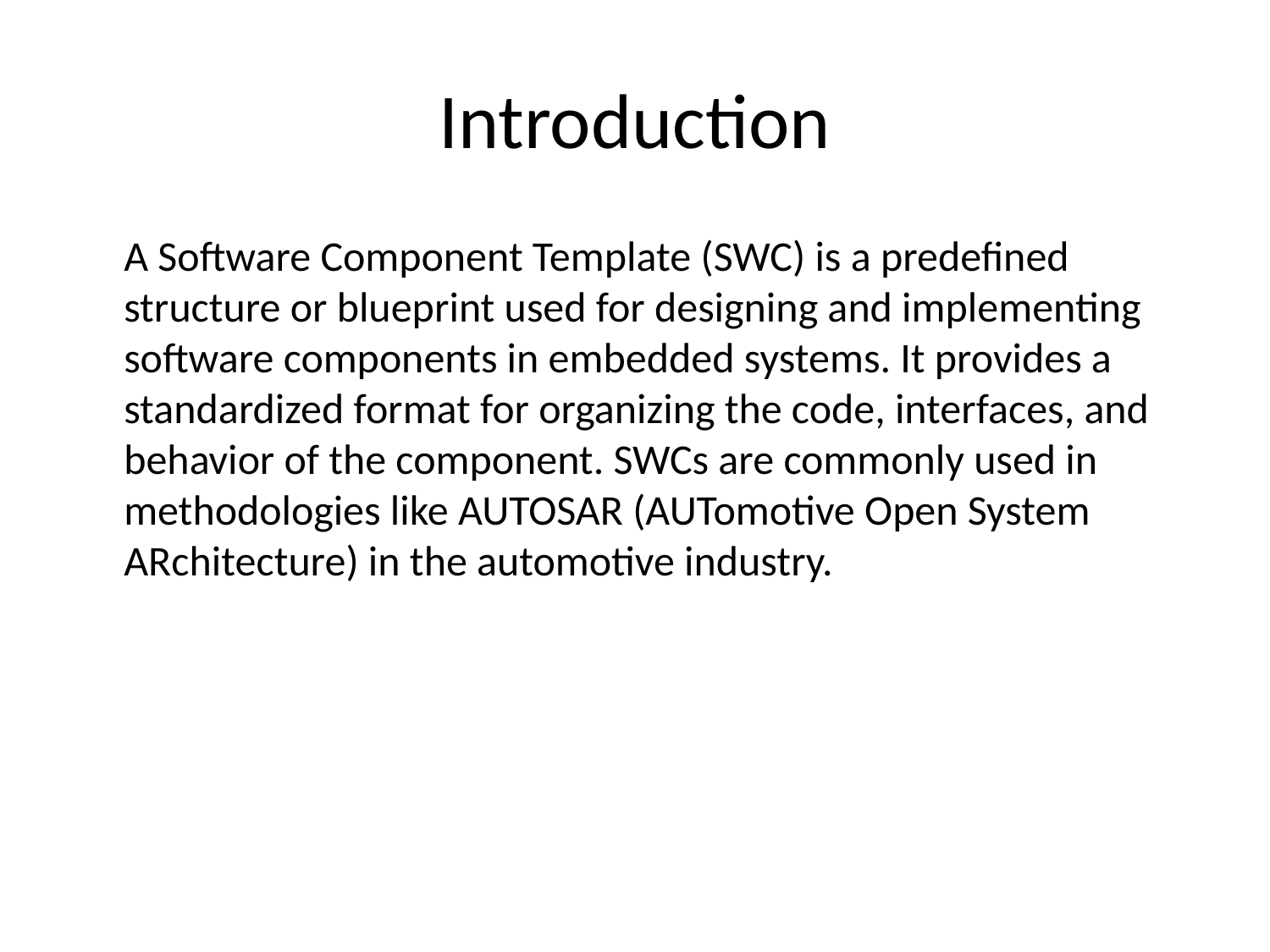

# Introduction
     A Software Component Template (SWC) is a predefined structure or blueprint used for designing and implementing software components in embedded systems. It provides a standardized format for organizing the code, interfaces, and behavior of the component. SWCs are commonly used in methodologies like AUTOSAR (AUTomotive Open System ARchitecture) in the automotive industry.